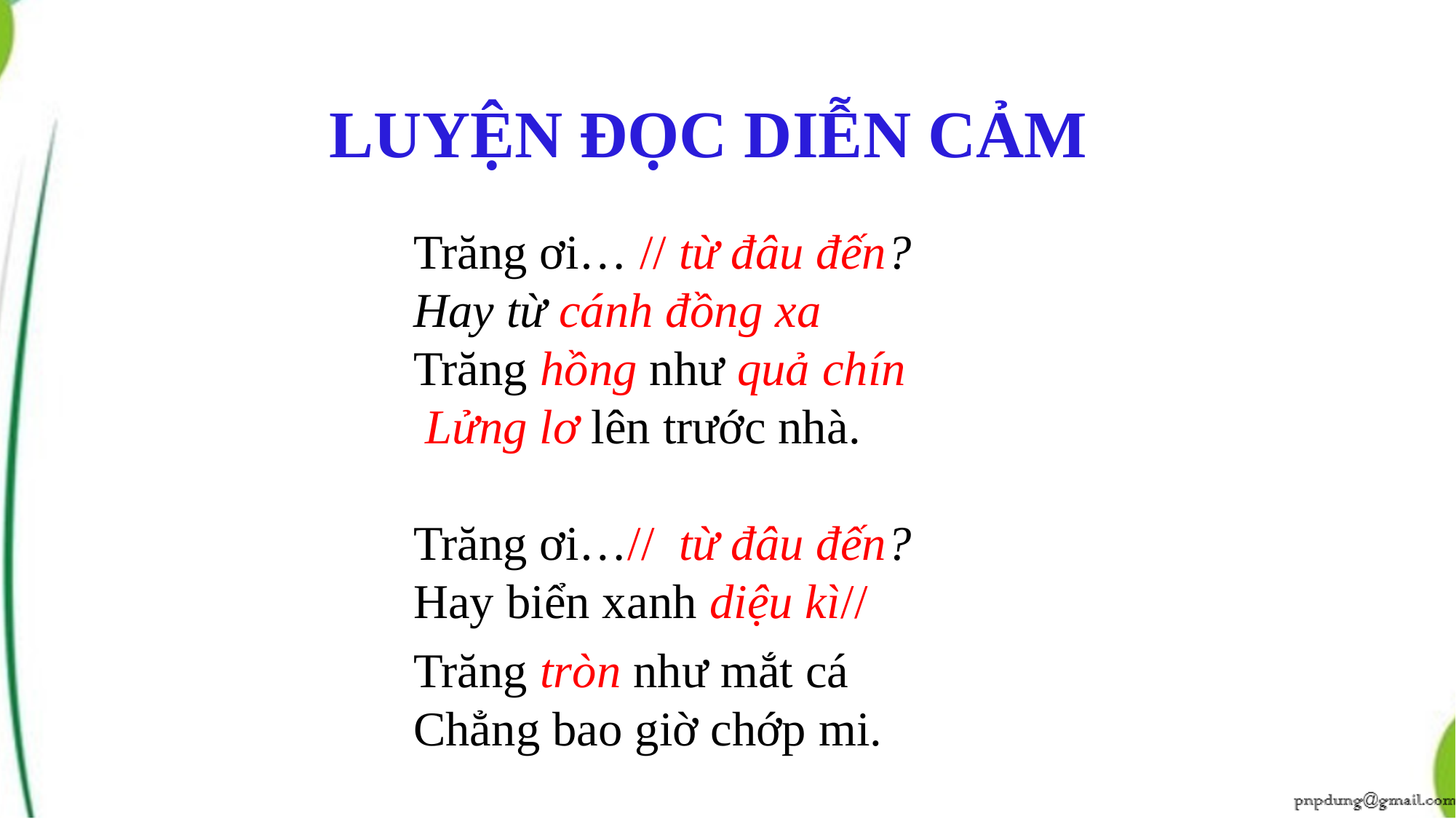

LUYỆN ĐỌC DIỄN CẢM
Trăng ơi… // từ đâu đến?
Hay từ cánh đồng xa
Trăng hồng như quả chín
 Lửng lơ lên trước nhà.

Trăng ơi…//  từ đâu đến?
Hay biển xanh diệu kì//
Trăng tròn như mắt cá
Chẳng bao giờ chớp mi.